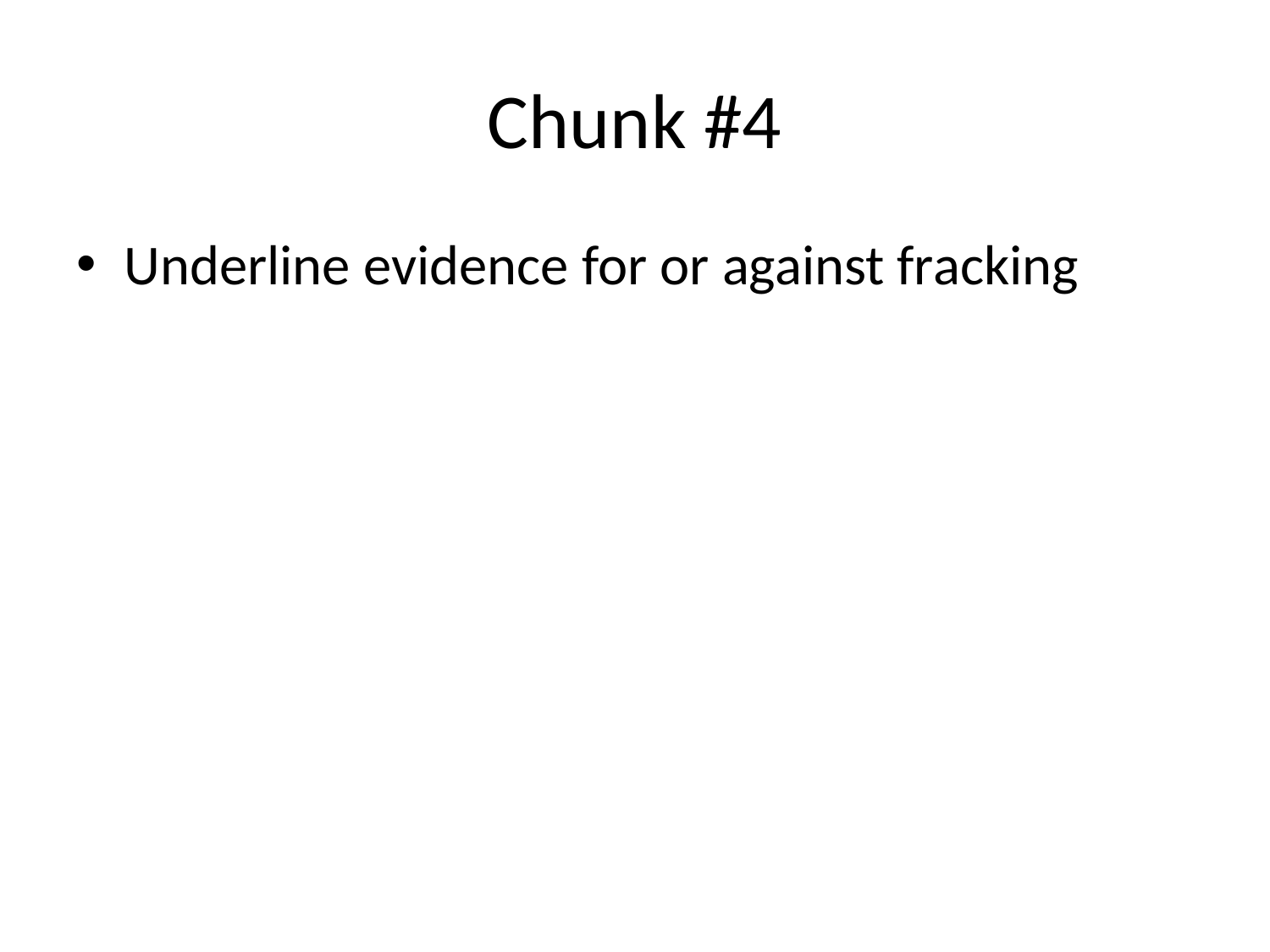

# Chunk #4
Underline evidence for or against fracking